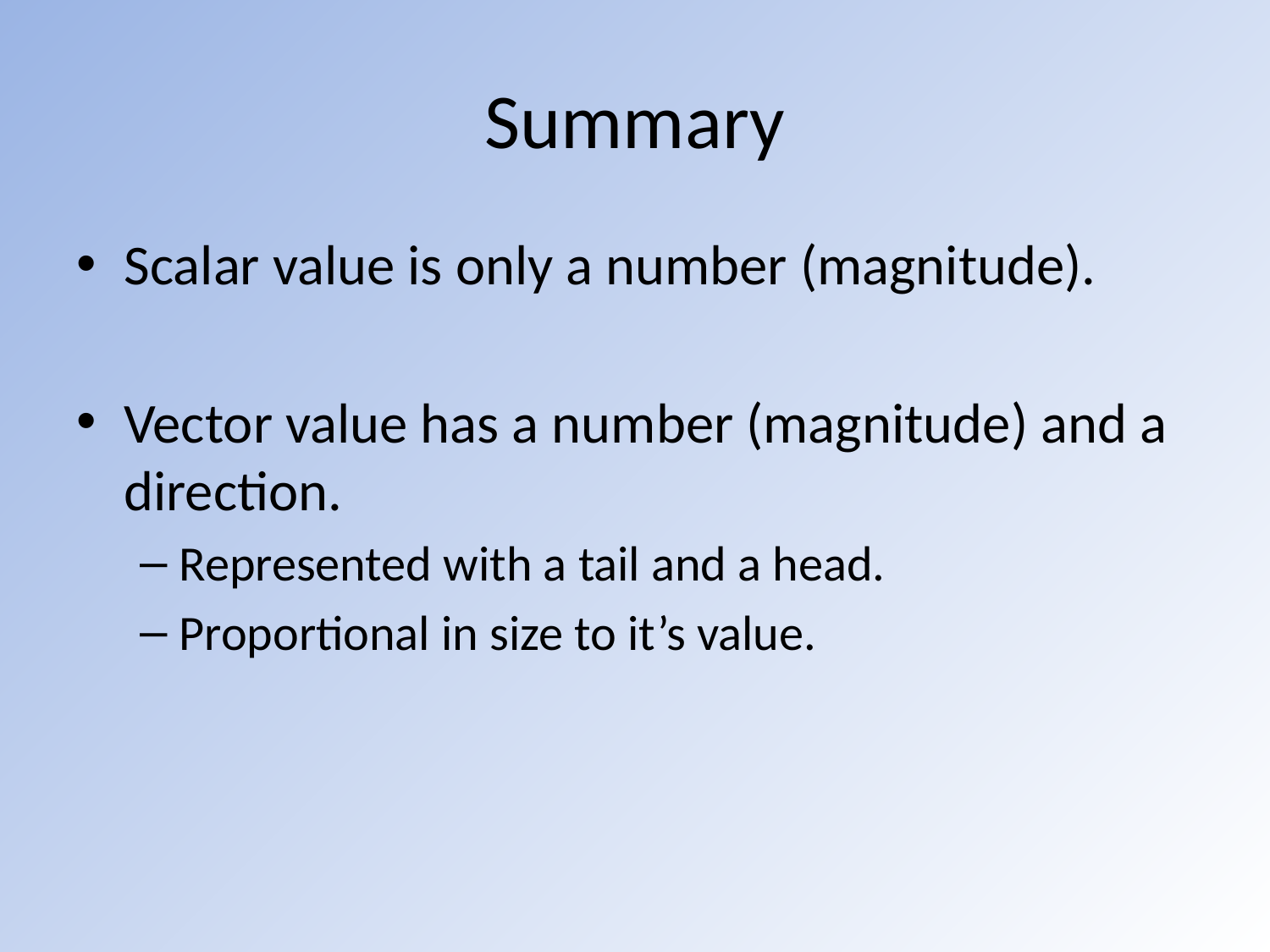

# Summary
Scalar value is only a number (magnitude).

Vector value has a number (magnitude) and a direction.
Represented with a tail and a head.
Proportional in size to it’s value.